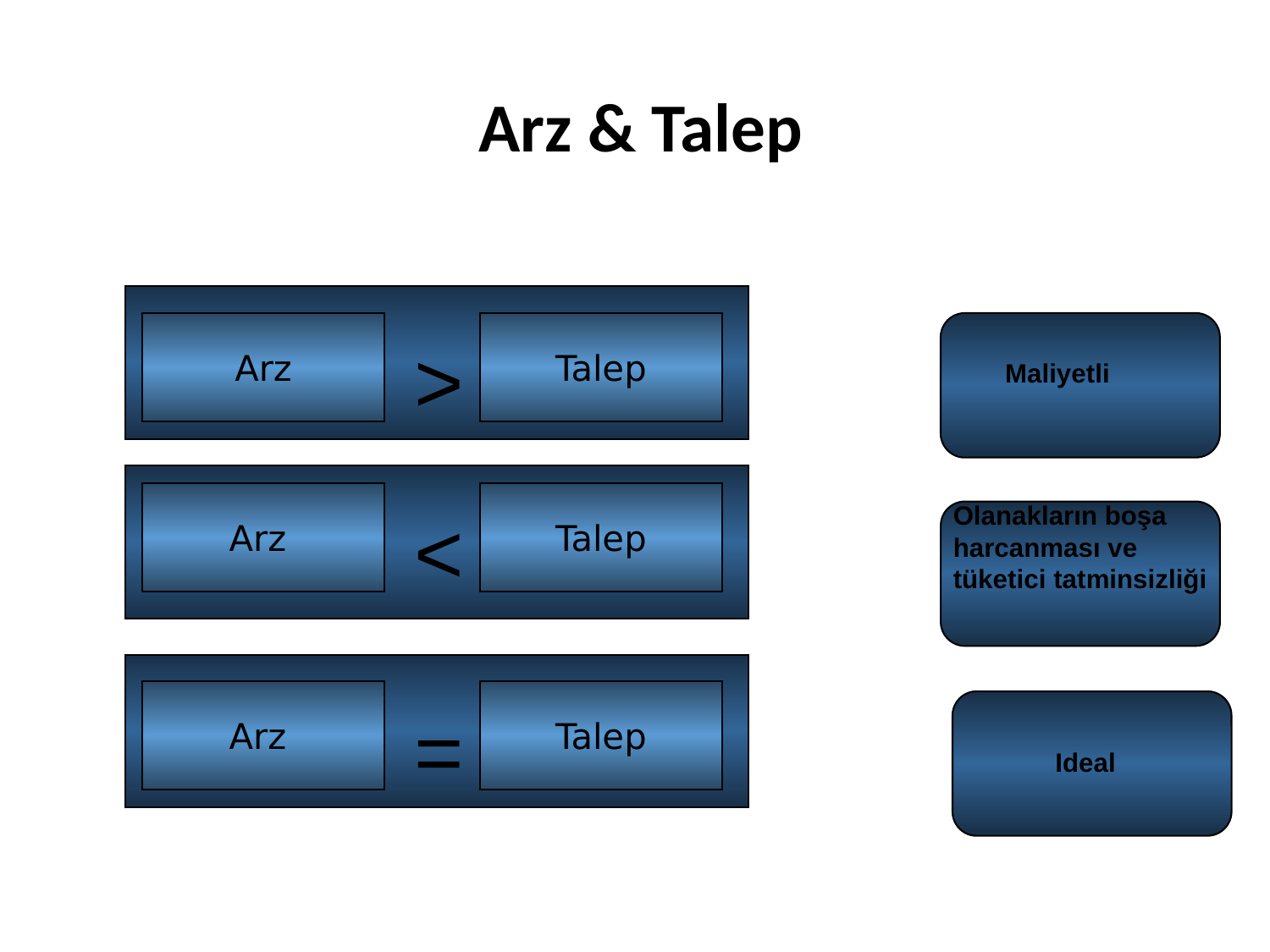

Arz & Talep

Arz
Talep
>

Arz
Talep
<

Arz
Talep
=

Maliyetli
Olanakların boşa harcanması ve tüketici tatminsizliği

Ideal